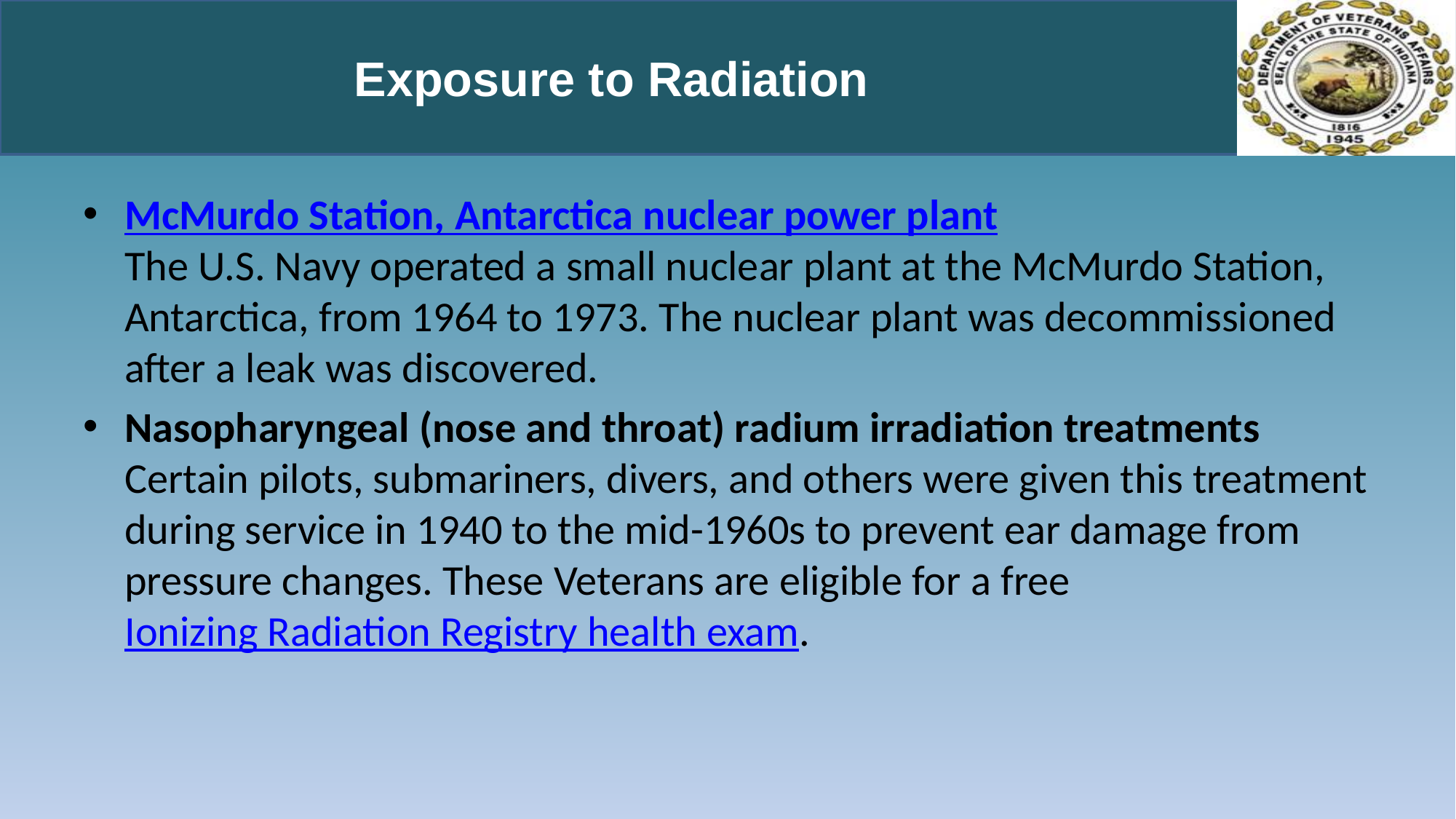

# Exposure to Radiation
McMurdo Station, Antarctica nuclear power plant
The U.S. Navy operated a small nuclear plant at the McMurdo Station, Antarctica, from 1964 to 1973. The nuclear plant was decommissioned after a leak was discovered.
Nasopharyngeal (nose and throat) radium irradiation treatments
Certain pilots, submariners, divers, and others were given this treatment during service in 1940 to the mid-1960s to prevent ear damage from pressure changes. These Veterans are eligible for a free Ionizing Radiation Registry health exam.